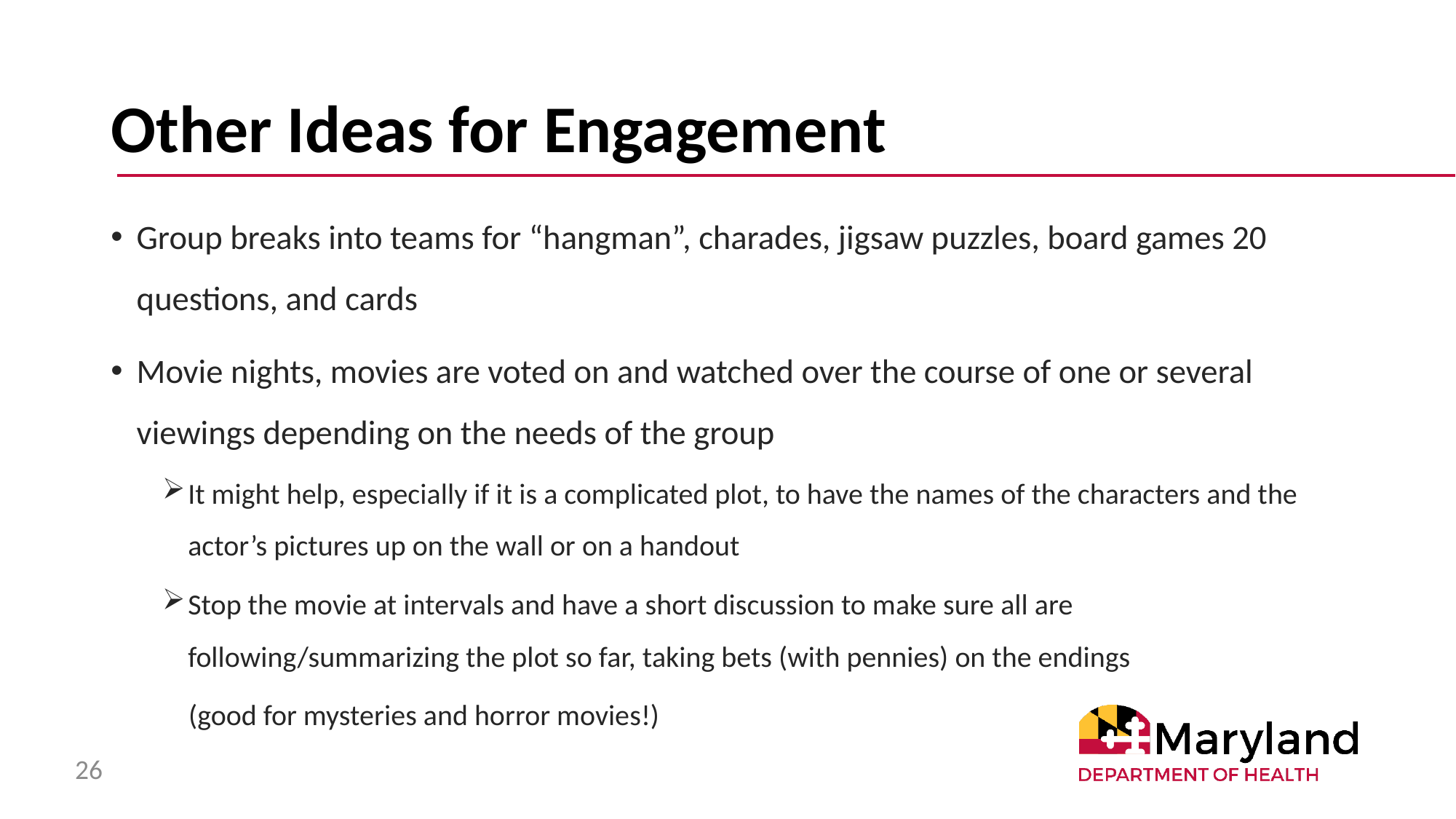

# Other Ideas for Engagement
Group breaks into teams for “hangman”, charades, jigsaw puzzles, board games 20 questions, and cards
Movie nights, movies are voted on and watched over the course of one or several viewings depending on the needs of the group
It might help, especially if it is a complicated plot, to have the names of the characters and the actor’s pictures up on the wall or on a handout
Stop the movie at intervals and have a short discussion to make sure all are following/summarizing the plot so far, taking bets (with pennies) on the endings
    (good for mysteries and horror movies!)

26